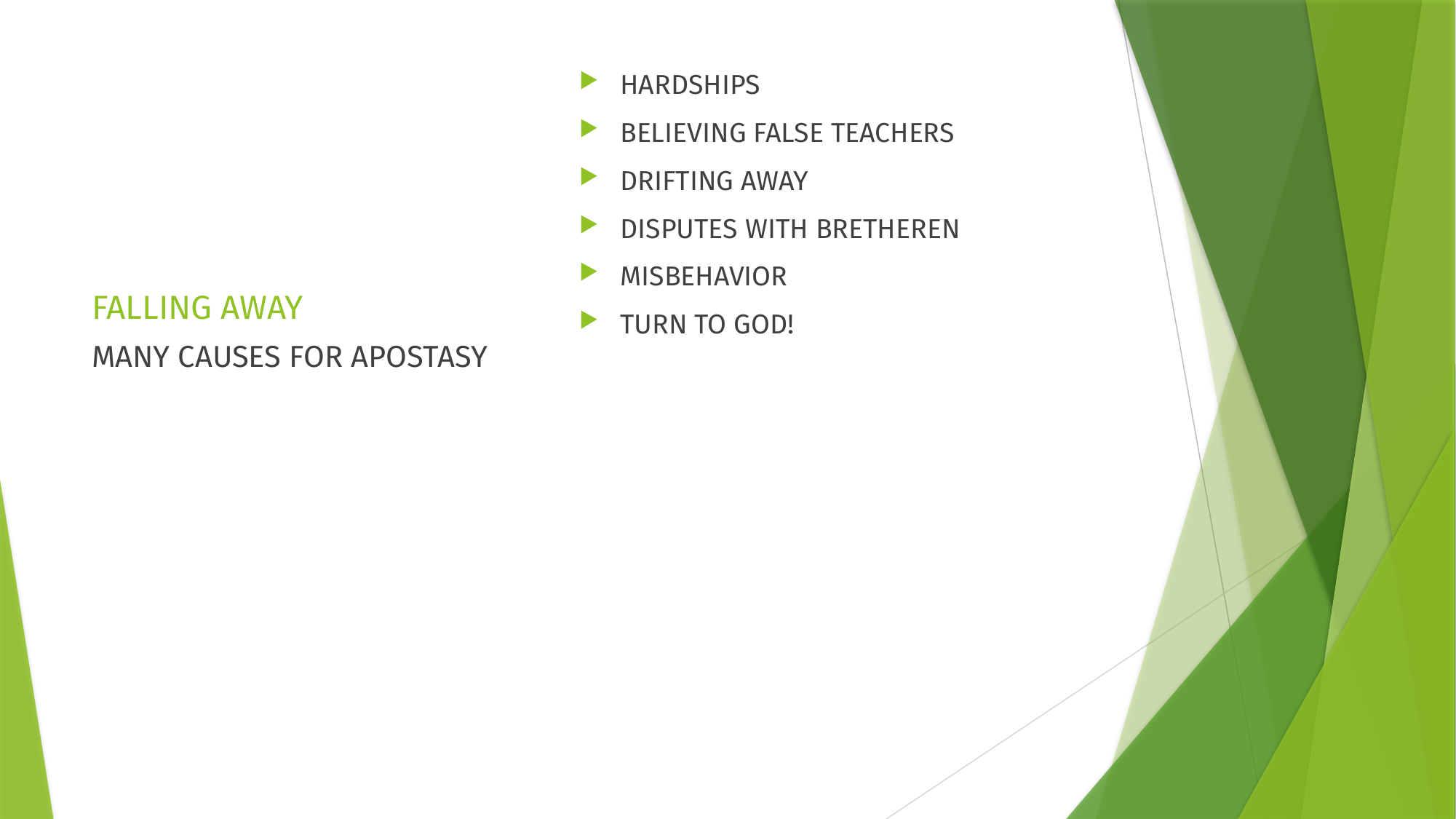

HARDSHIPS
BELIEVING FALSE TEACHERS
DRIFTING AWAY
DISPUTES WITH BRETHEREN
MISBEHAVIOR
TURN TO GOD!

# FALLING AWAY
MANY CAUSES FOR APOSTASY